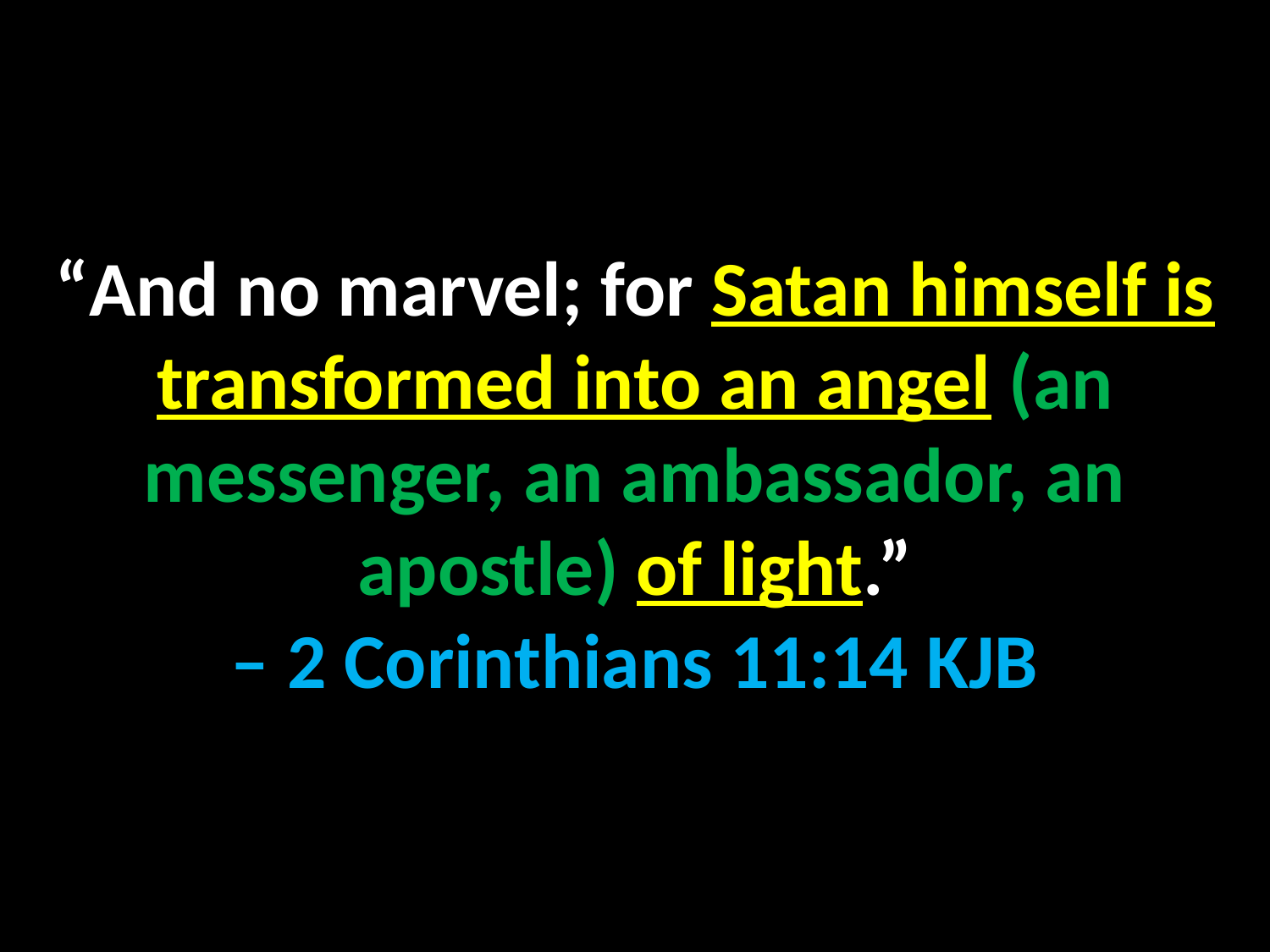

“And no marvel; for Satan himself is transformed into an angel (an messenger, an ambassador, an apostle) of light.”
– 2 Corinthians 11:14 KJB